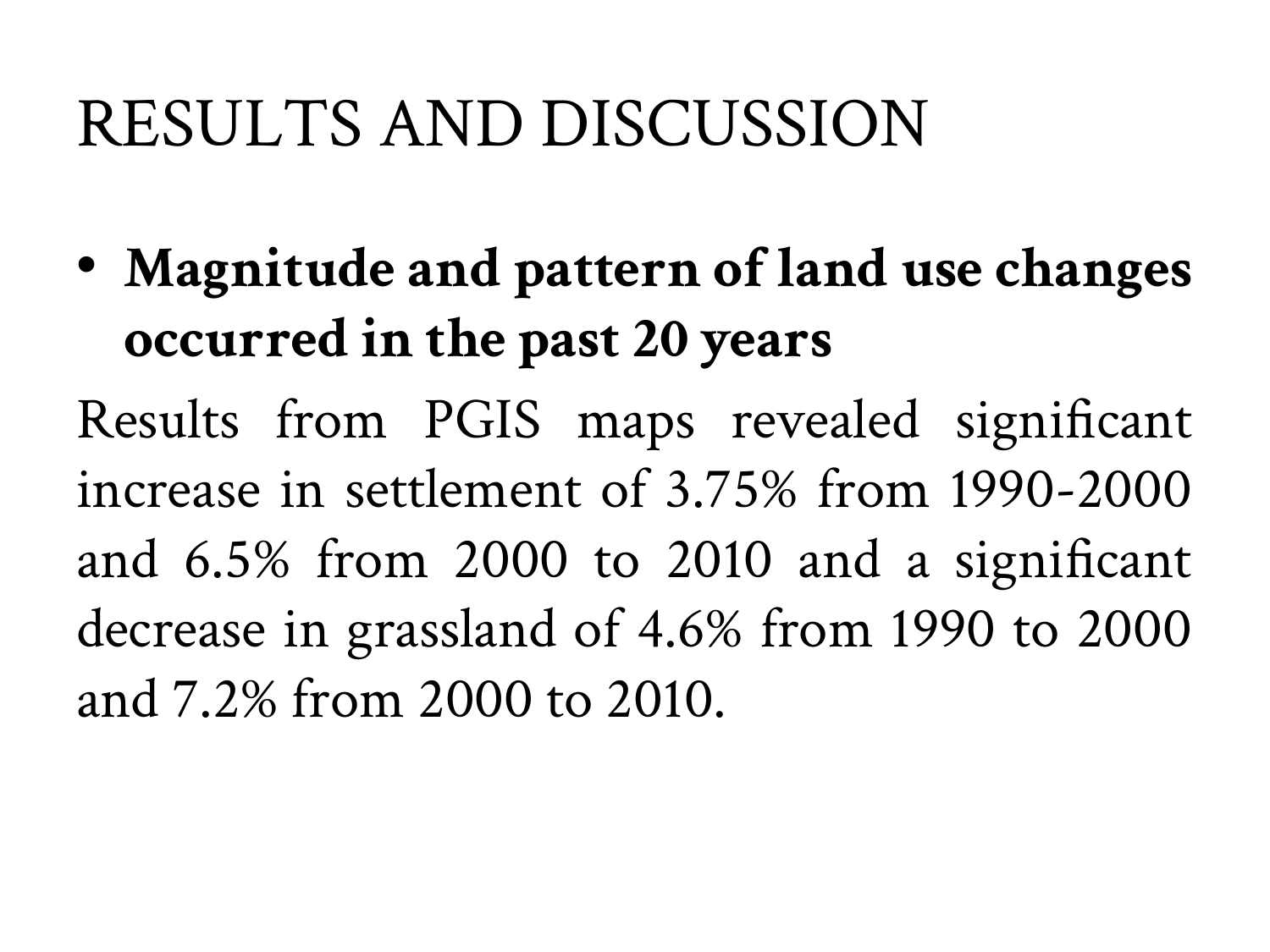

# RESULTS AND DISCUSSION
Magnitude and pattern of land use changes occurred in the past 20 years
Results from PGIS maps revealed significant increase in settlement of 3.75% from 1990-2000 and 6.5% from 2000 to 2010 and a significant decrease in grassland of 4.6% from 1990 to 2000 and 7.2% from 2000 to 2010.